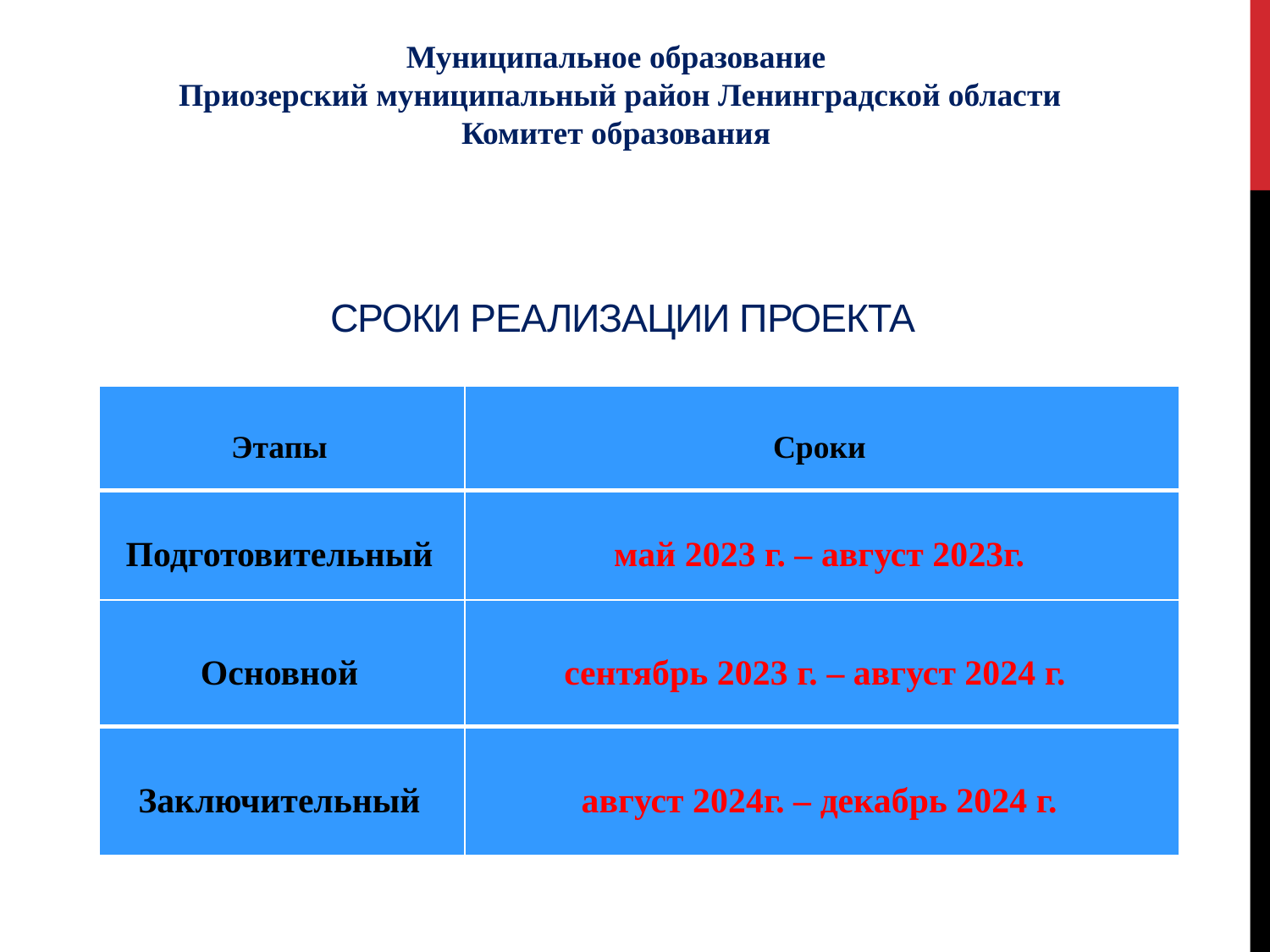

Муниципальное образование
Приозерский муниципальный район Ленинградской области
Комитет образования
Сроки реализации проекта
| Этапы | Сроки |
| --- | --- |
| Подготовительный | май 2023 г. – август 2023г. |
| Основной | сентябрь 2023 г. – август 2024 г. |
| Заключительный | август 2024г. – декабрь 2024 г. |